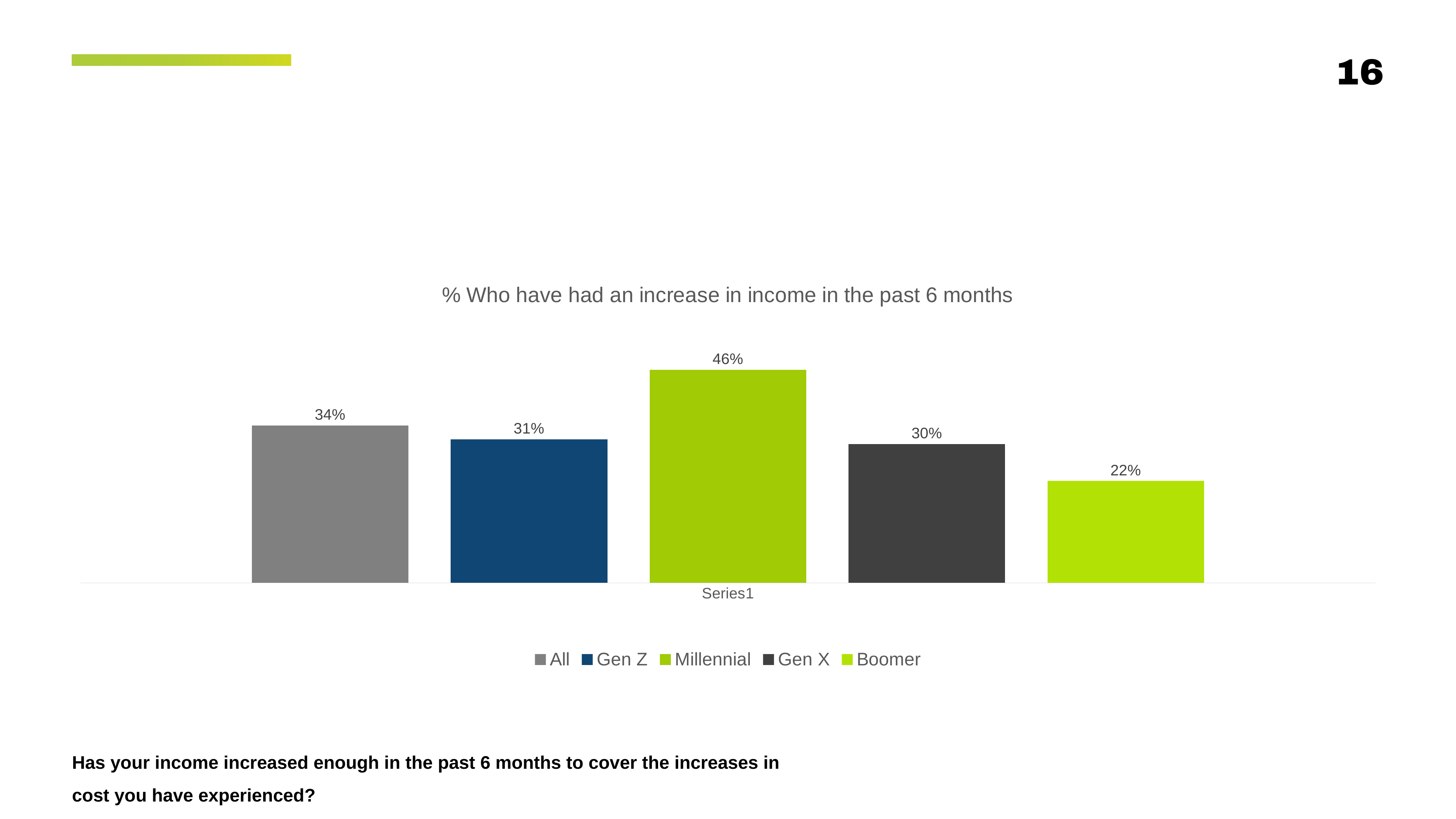

16

### Chart: % Who have had an increase in income in the past 6 months

| Category | All | Gen Z | Millennial | Gen X | Boomer |
|---|---|---|---|---|---|
|  | 0.34 | 0.31 | 0.46 | 0.3 | 0.22 |
Has your income increased enough in the past 6 months to cover the increases in cost you have experienced?